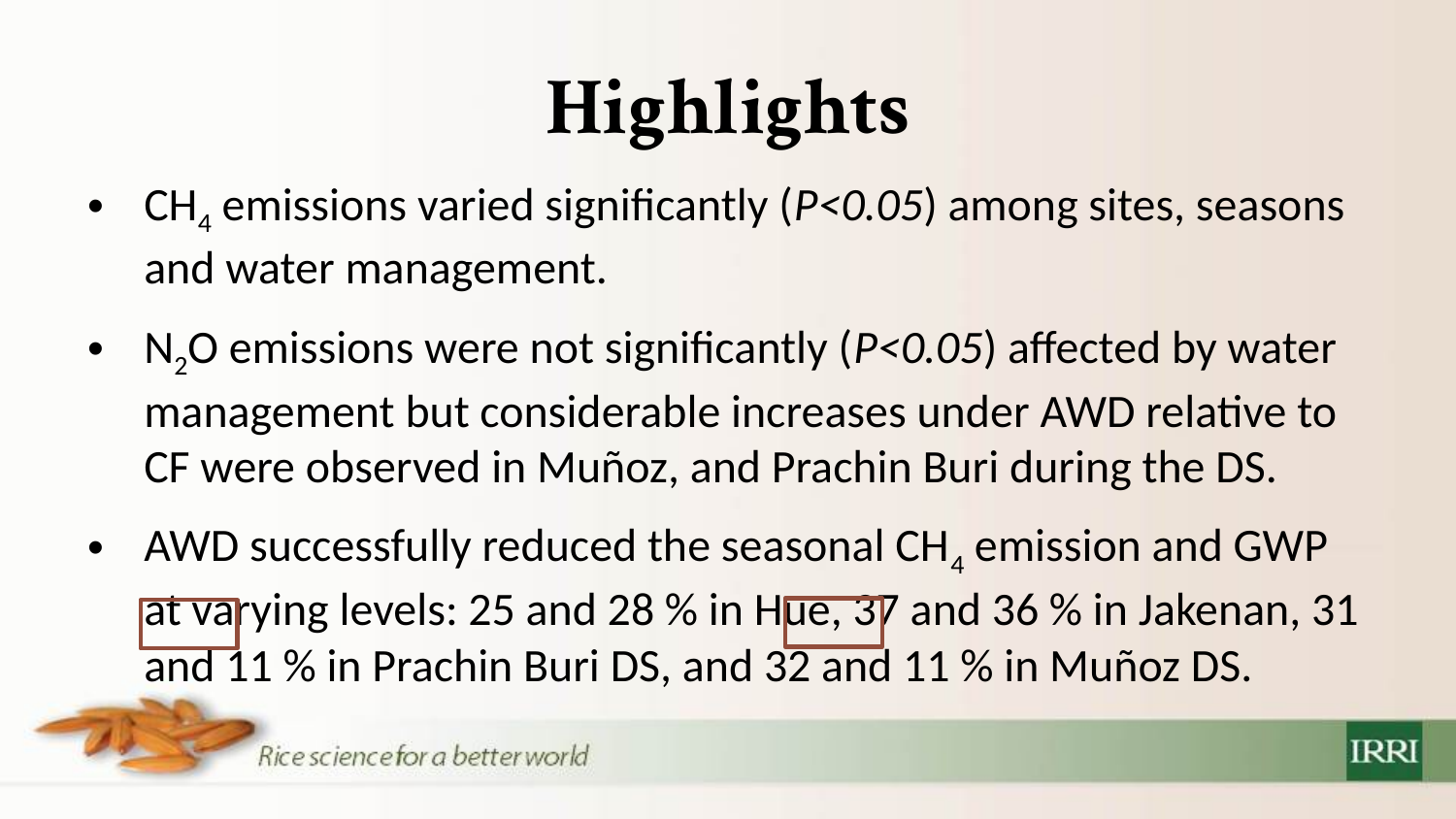

# Highlights
CH4 emissions varied significantly (P<0.05) among sites, seasons and water management.
N2O emissions were not significantly (P<0.05) affected by water management but considerable increases under AWD relative to CF were observed in Muñoz, and Prachin Buri during the DS.
AWD successfully reduced the seasonal CH4 emission and GWP at varying levels: 25 and 28 % in Hue, 37 and 36 % in Jakenan, 31 and 11 % in Prachin Buri DS, and 32 and 11 % in Muñoz DS.